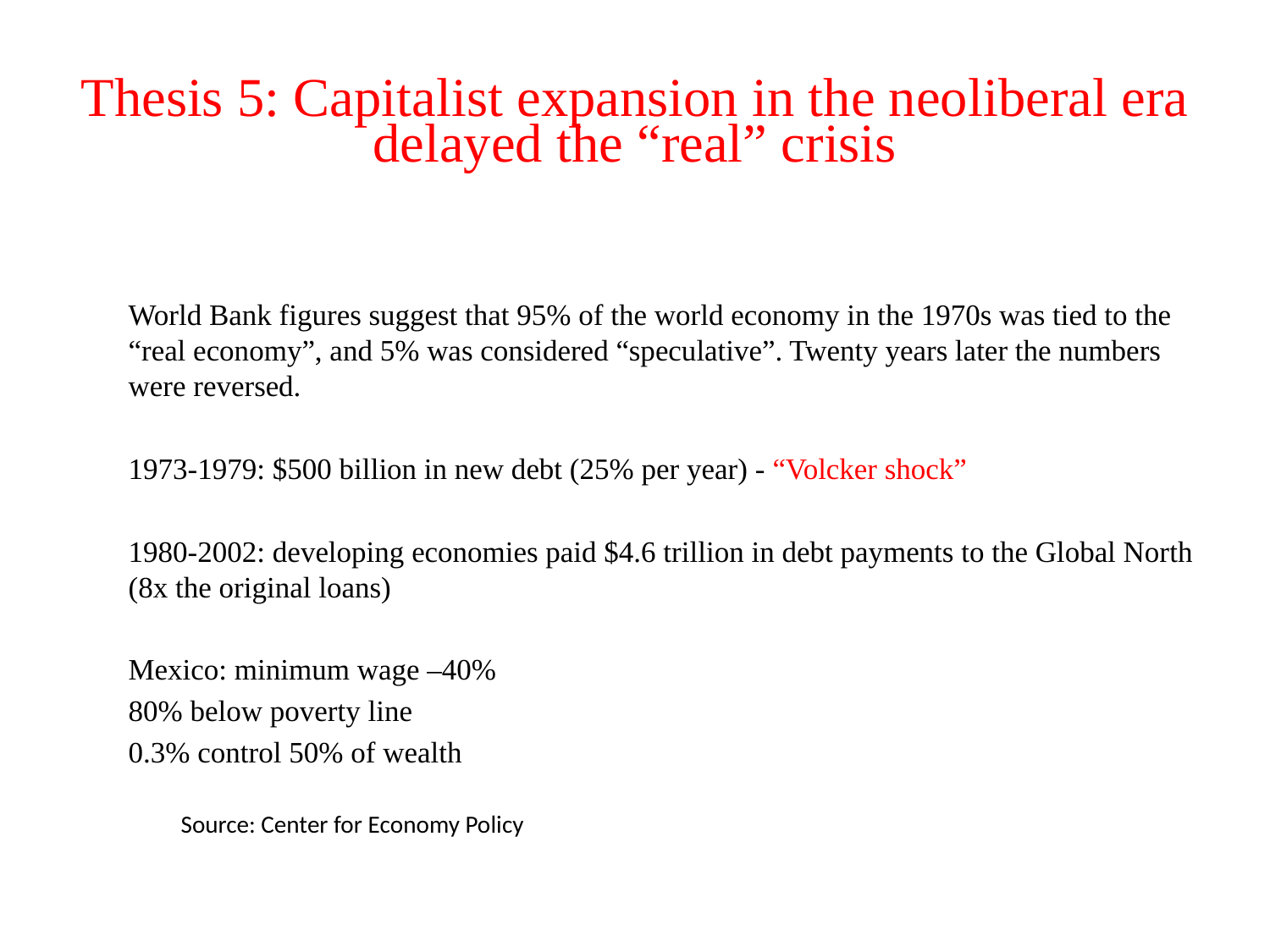

# Thesis 5: Capitalist expansion in the neoliberal era delayed the “real” crisis
World Bank figures suggest that 95% of the world economy in the 1970s was tied to the “real economy”, and 5% was considered “speculative”. Twenty years later the numbers were reversed.

1973-1979: $500 billion in new debt (25% per year) - “Volcker shock”

1980-2002: developing economies paid $4.6 trillion in debt payments to the Global North (8x the original loans)

Mexico: minimum wage –40%
80% below poverty line
0.3% control 50% of wealth

Source: Center for Economy Policy